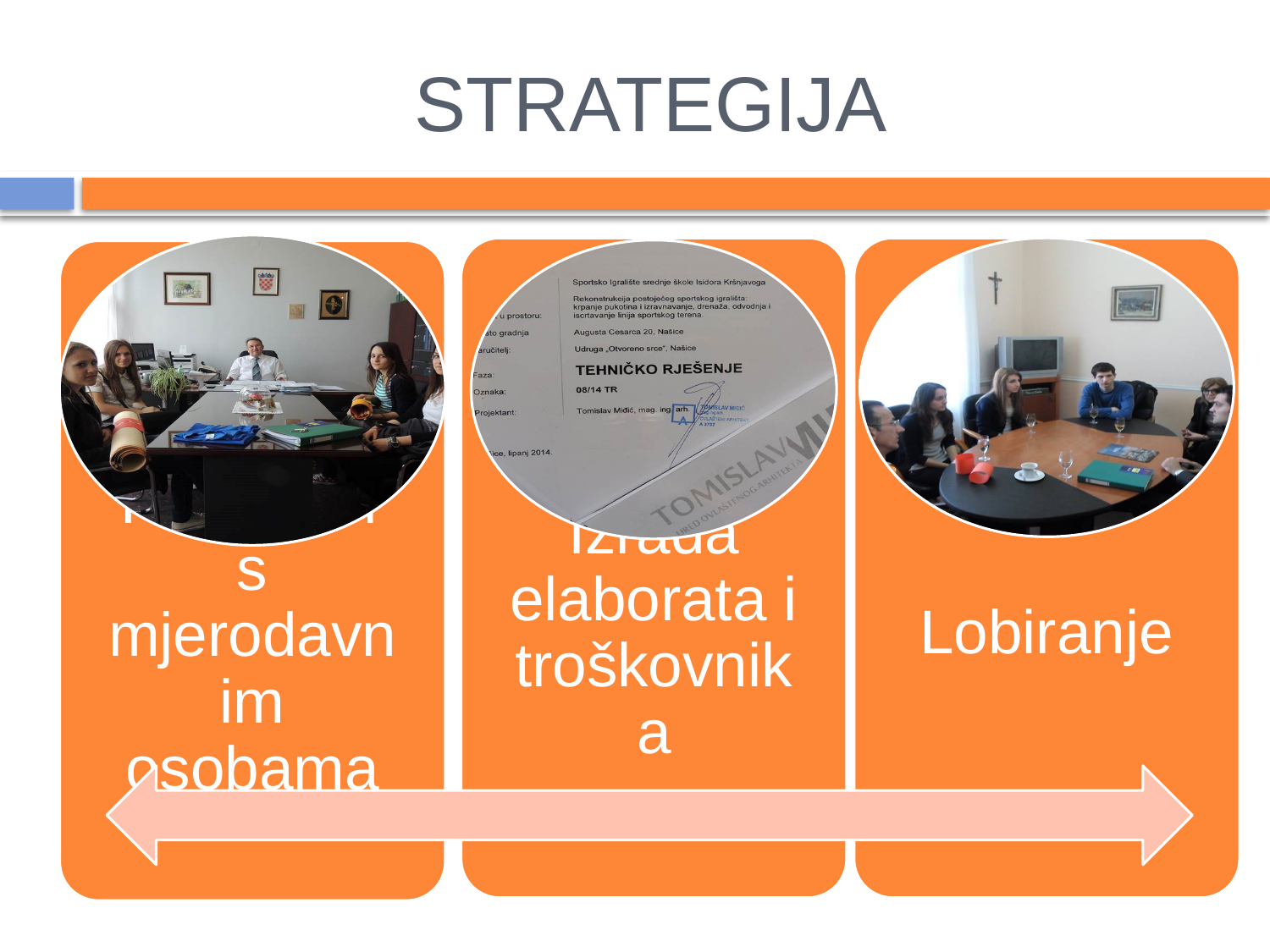

# STRATEGIJA

Razgovor s mjerodavnim osobama
Izrada elaborata i troškovnika
Lobiranje